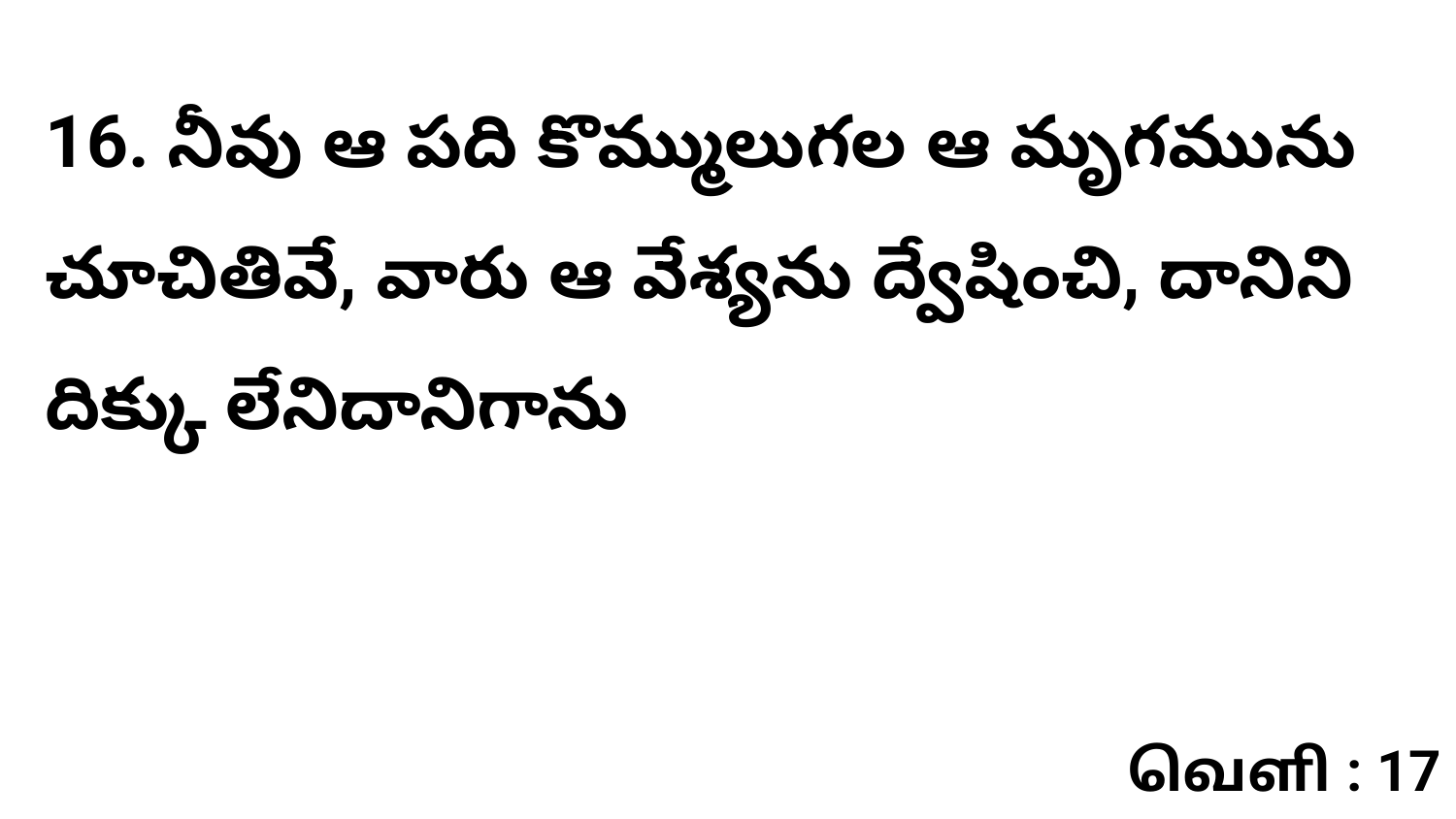

16. నీవు ఆ పది కొమ్ములుగల ఆ మృగమును చూచితివే, వారు ఆ వేశ్యను ద్వేషించి, దానిని దిక్కు లేనిదానిగాను
வெளி : 17